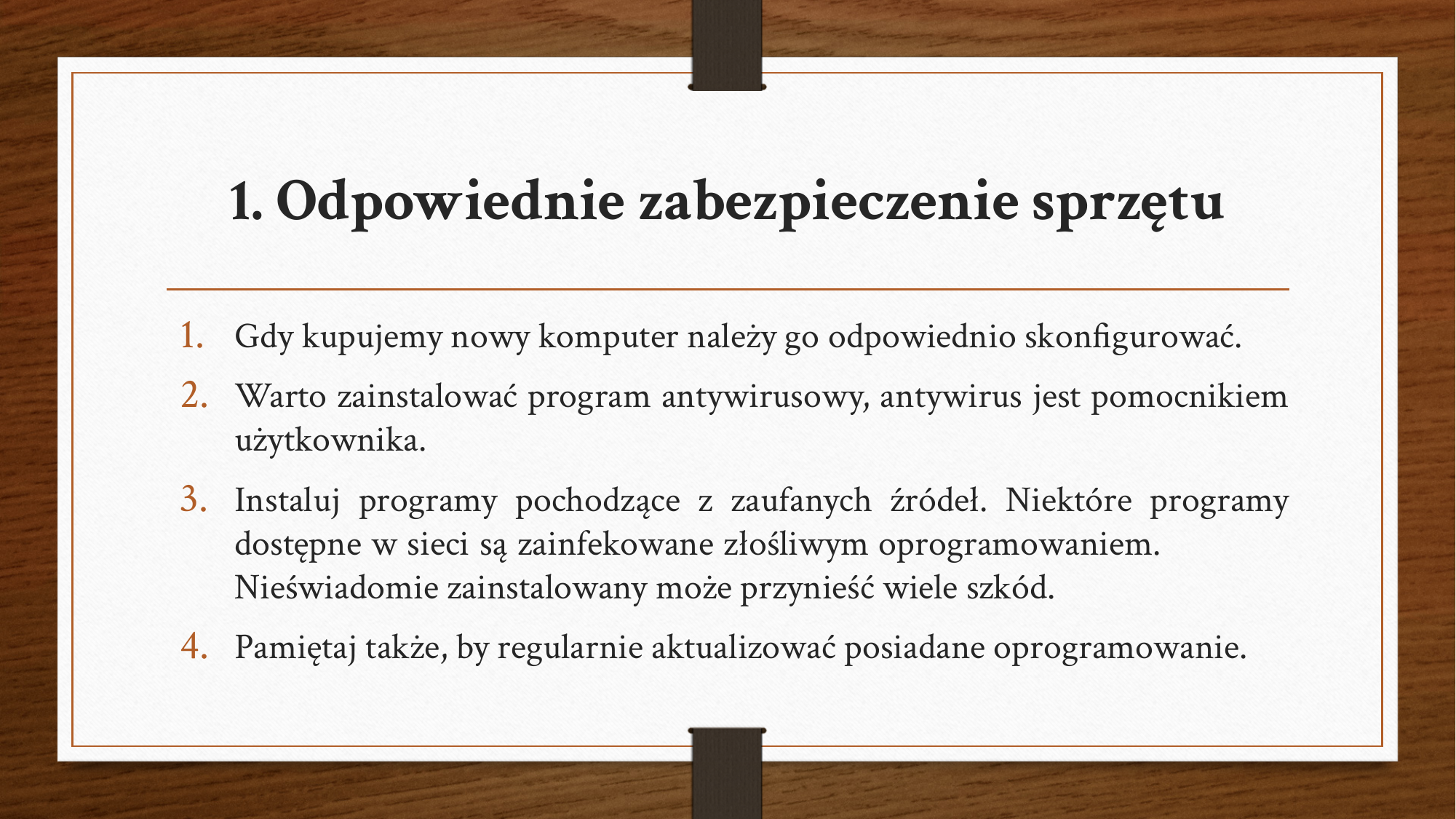

# 1. Odpowiednie zabezpieczenie sprzętu
Gdy kupujemy nowy komputer należy go odpowiednio skonfigurować.
Warto zainstalować program antywirusowy, antywirus jest pomocnikiem użytkownika.
Instaluj programy pochodzące z zaufanych źródeł. Niektóre programy dostępne w sieci są zainfekowane złośliwym oprogramowaniem.              Nieświadomie zainstalowany może przynieść wiele szkód.
Pamiętaj także, by regularnie aktualizować posiadane oprogramowanie.